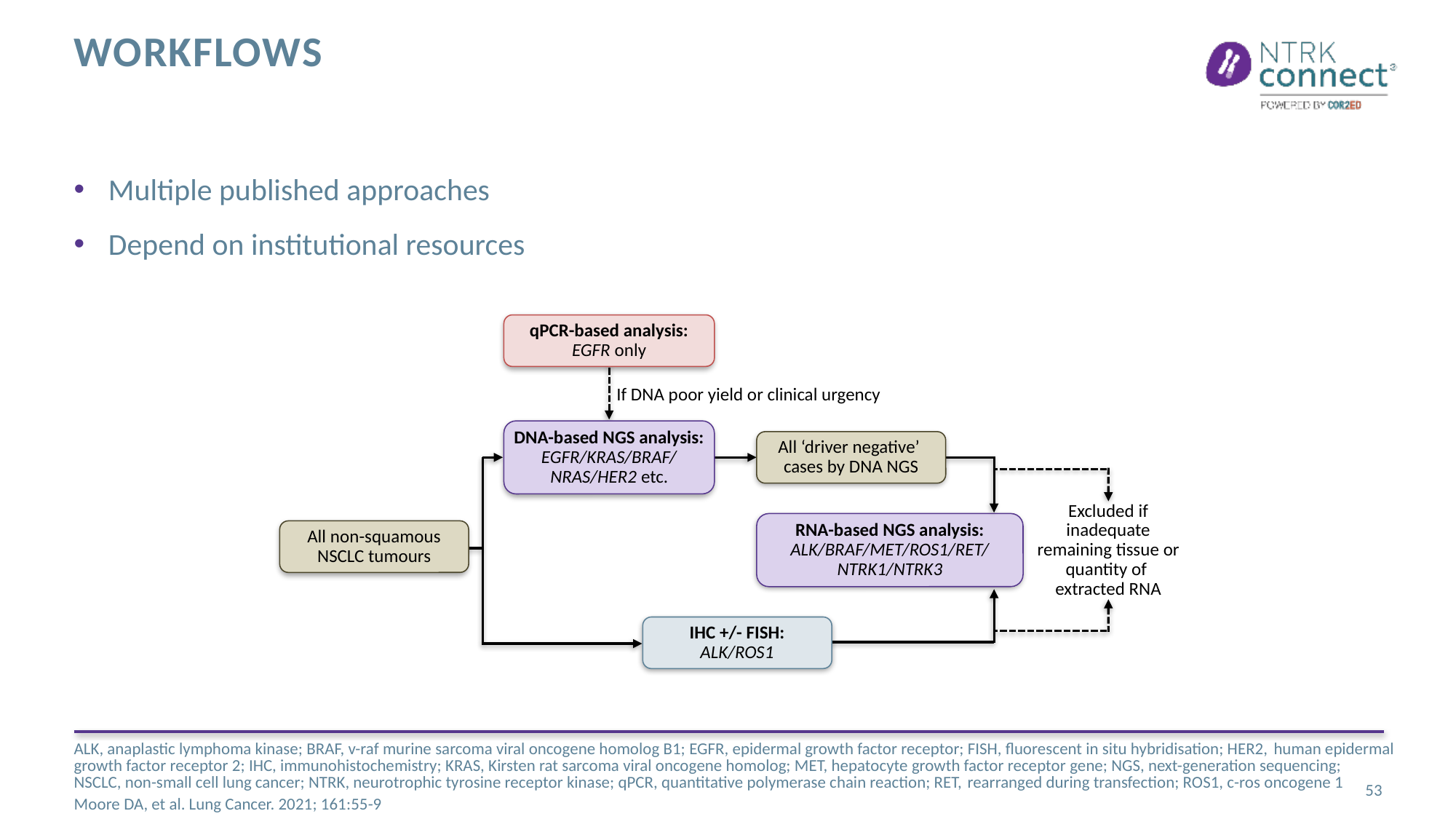

# Workflows
Multiple published approaches
Depend on institutional resources
qPCR-based analysis:
EGFR only
If DNA poor yield or clinical urgency
DNA-based NGS analysis:
EGFR/KRAS/BRAF/
NRAS/HER2 etc.
All ‘driver negative’
cases by DNA NGS
Excluded if
inadequate
remaining tissue or
quantity of
extracted RNA
RNA-based NGS analysis:
ALK/BRAF/MET/ROS1/RET/
NTRK1/NTRK3
All non-squamous
NSCLC tumours
IHC +/- FISH:
ALK/ROS1
ALK, anaplastic lymphoma kinase; BRAF, v-raf murine sarcoma viral oncogene homolog B1; EGFR, epidermal growth factor receptor; FISH, fluorescent in situ hybridisation; HER2, human epidermal growth factor receptor 2; IHC, immunohistochemistry; KRAS, Kirsten rat sarcoma viral oncogene homolog; MET, hepatocyte growth factor receptor gene; NGS, next-generation sequencing; NSCLC, non-small cell lung cancer; NTRK, neurotrophic tyrosine receptor kinase; qPCR, quantitative polymerase chain reaction; RET, rearranged during transfection; ROS1, c-ros oncogene 1
Moore DA, et al. Lung Cancer. 2021; 161:55-9
53